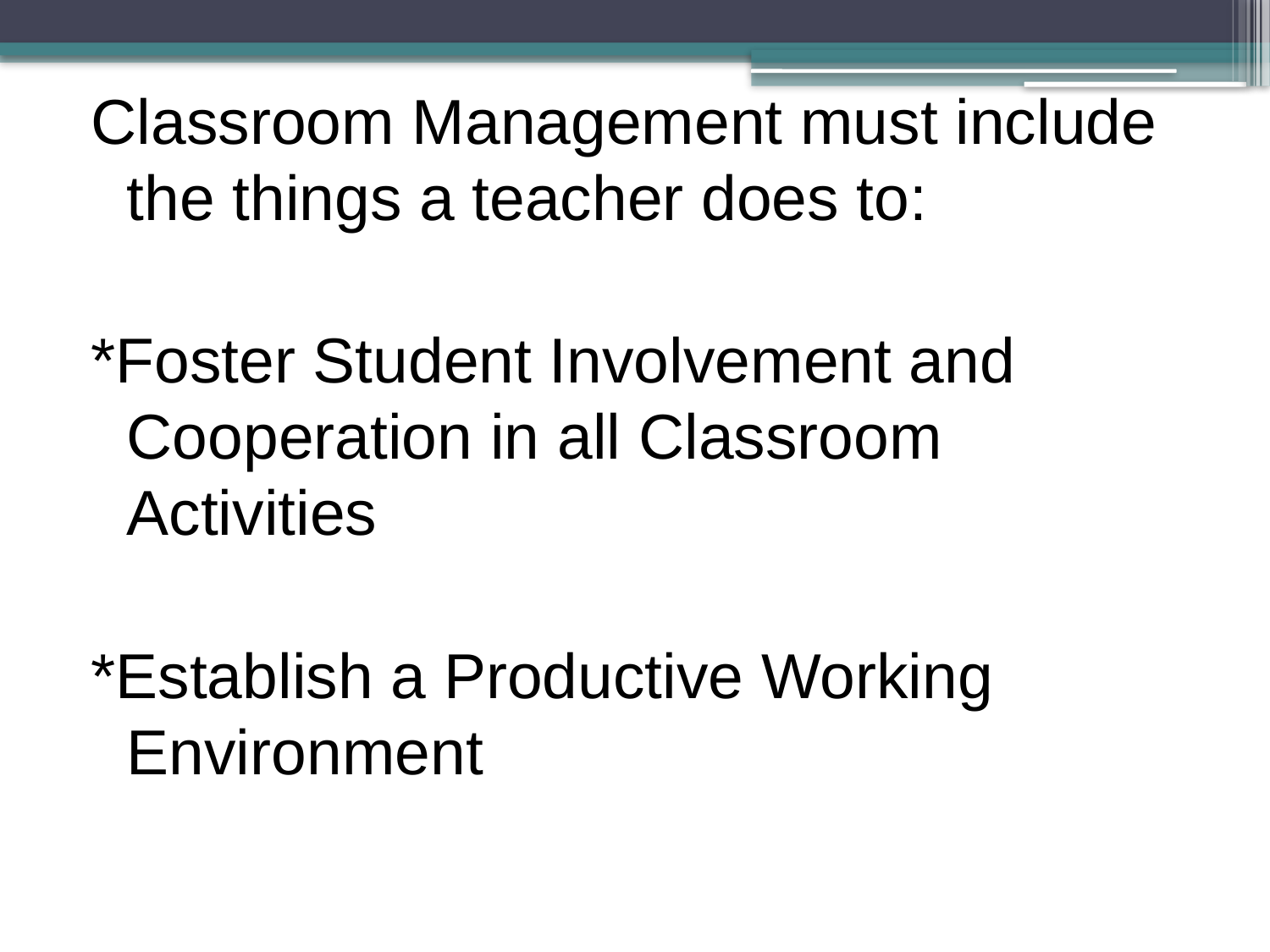

Classroom Management must include the things a teacher does to:

*Foster Student Involvement and Cooperation in all Classroom Activities

*Establish a Productive Working Environment